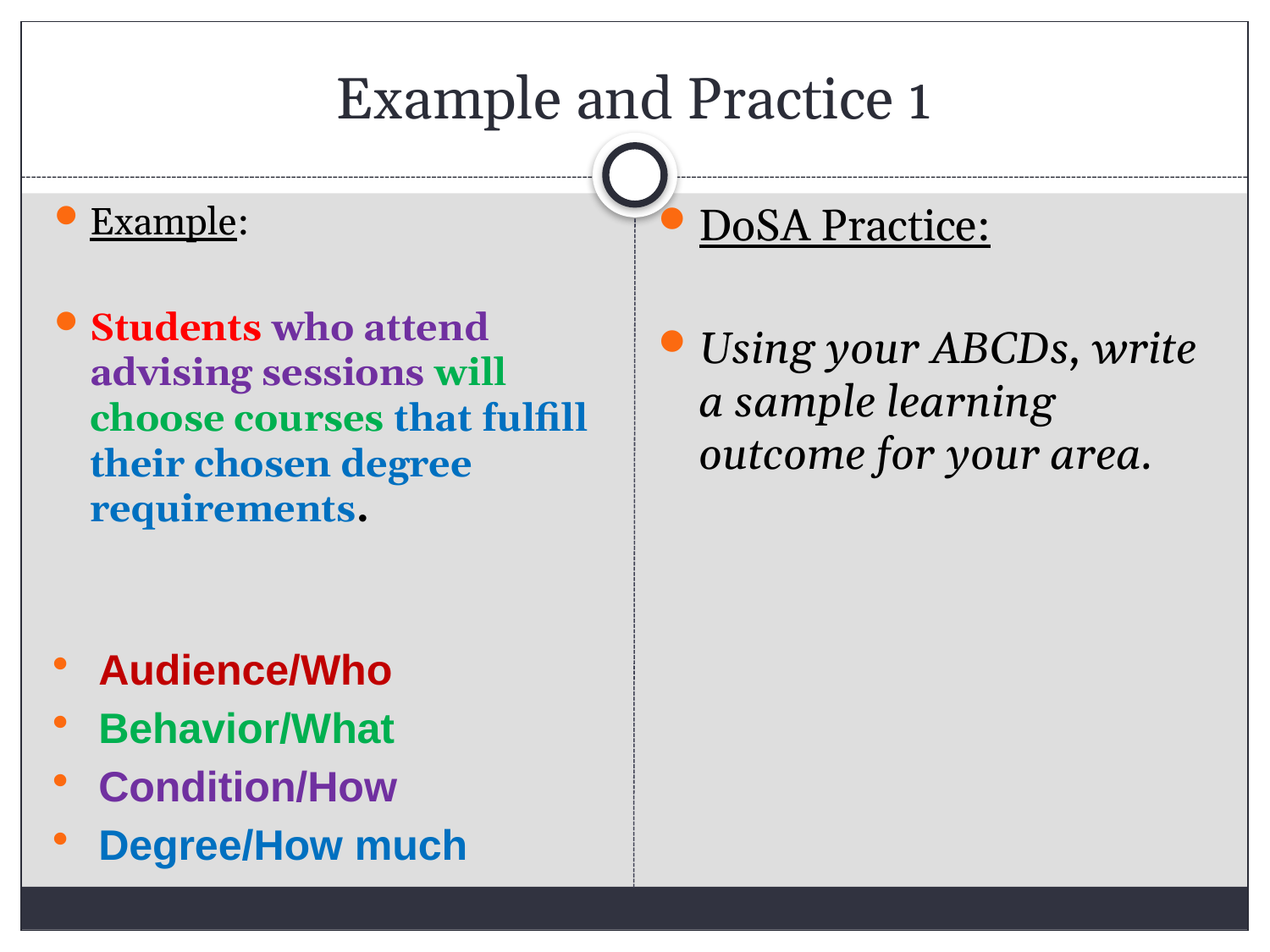

# Example and Practice 1
Example:

Students who attend advising sessions will choose courses that fulfill their chosen degree requirements.

Audience/Who
Behavior/What
Condition/How
Degree/How much

DoSA Practice:

Using your ABCDs, write a sample learning outcome for your area.